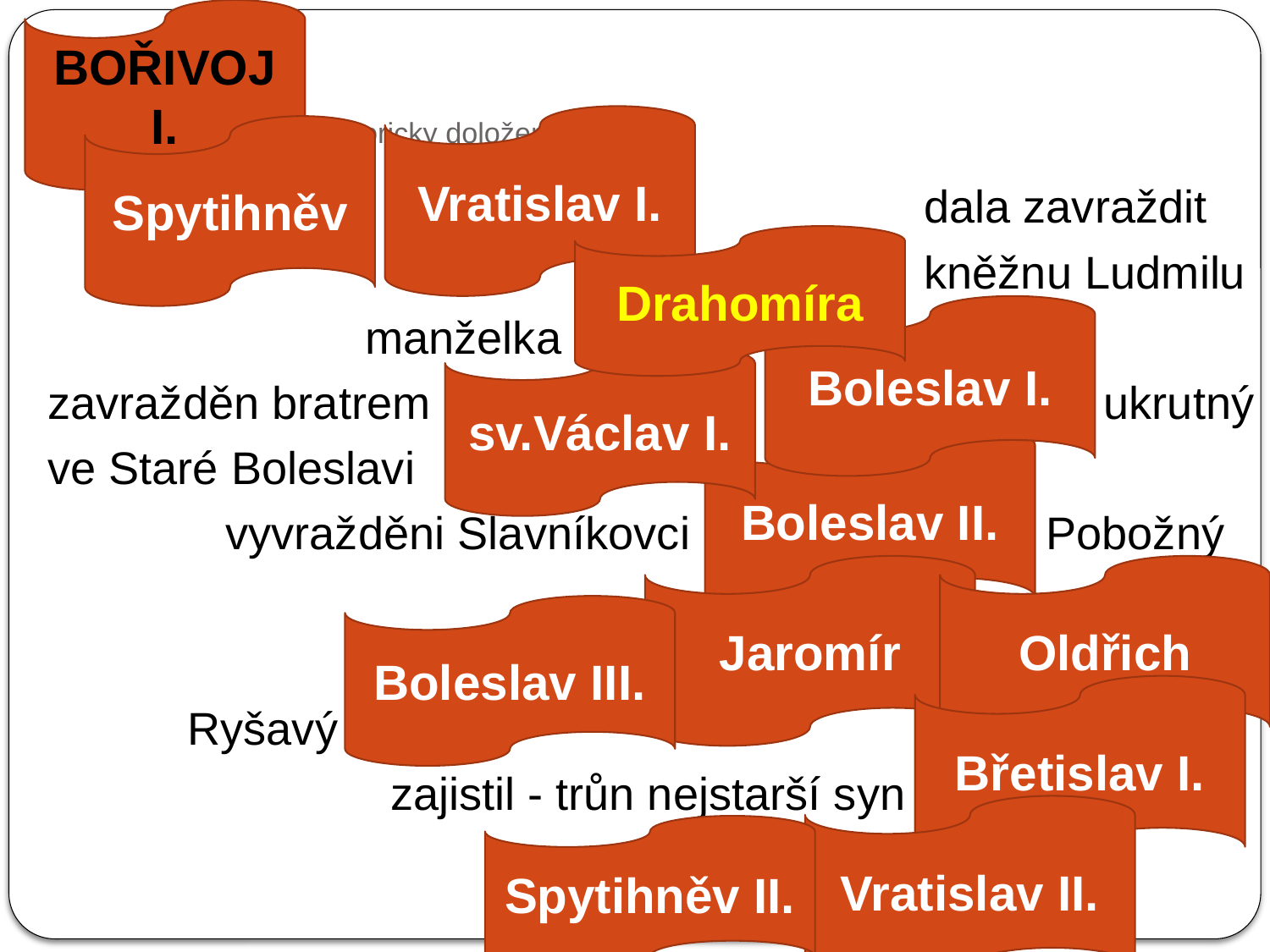

BOŘIVOJ I.
# první historicky doložený

                                                                     dala zavraždit
                                                                     kněžnu Ludmilu
                         manželka
zavražděn bratrem                                                     ukrutný
ve Staré Boleslavi
              vyvražděni Slavníkovci                            Pobožný

           Ryšavý
                           zajistil - trůn nejstarší syn
Vratislav I.
Spytihněv
Drahomíra
Boleslav I.
sv.Václav I.
Boleslav II.
Jaromír
Oldřich
Boleslav III.
Břetislav I.
Vratislav II.
Spytihněv II.